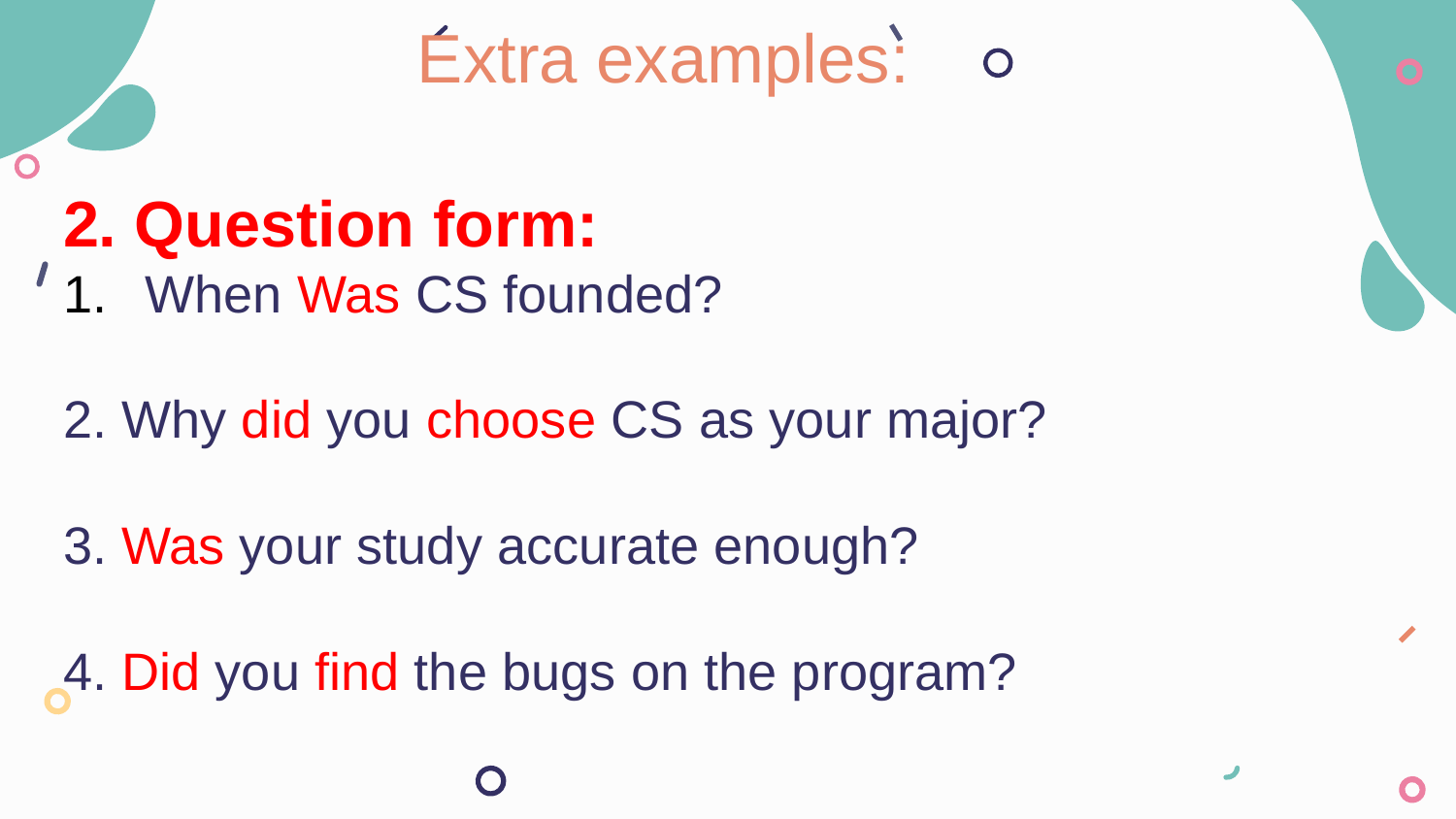

# Extra examples:
2. Question form:
When Was CS founded?

2. Why did you choose CS as your major?

3. Was your study accurate enough?

4. Did you find the bugs on the program?